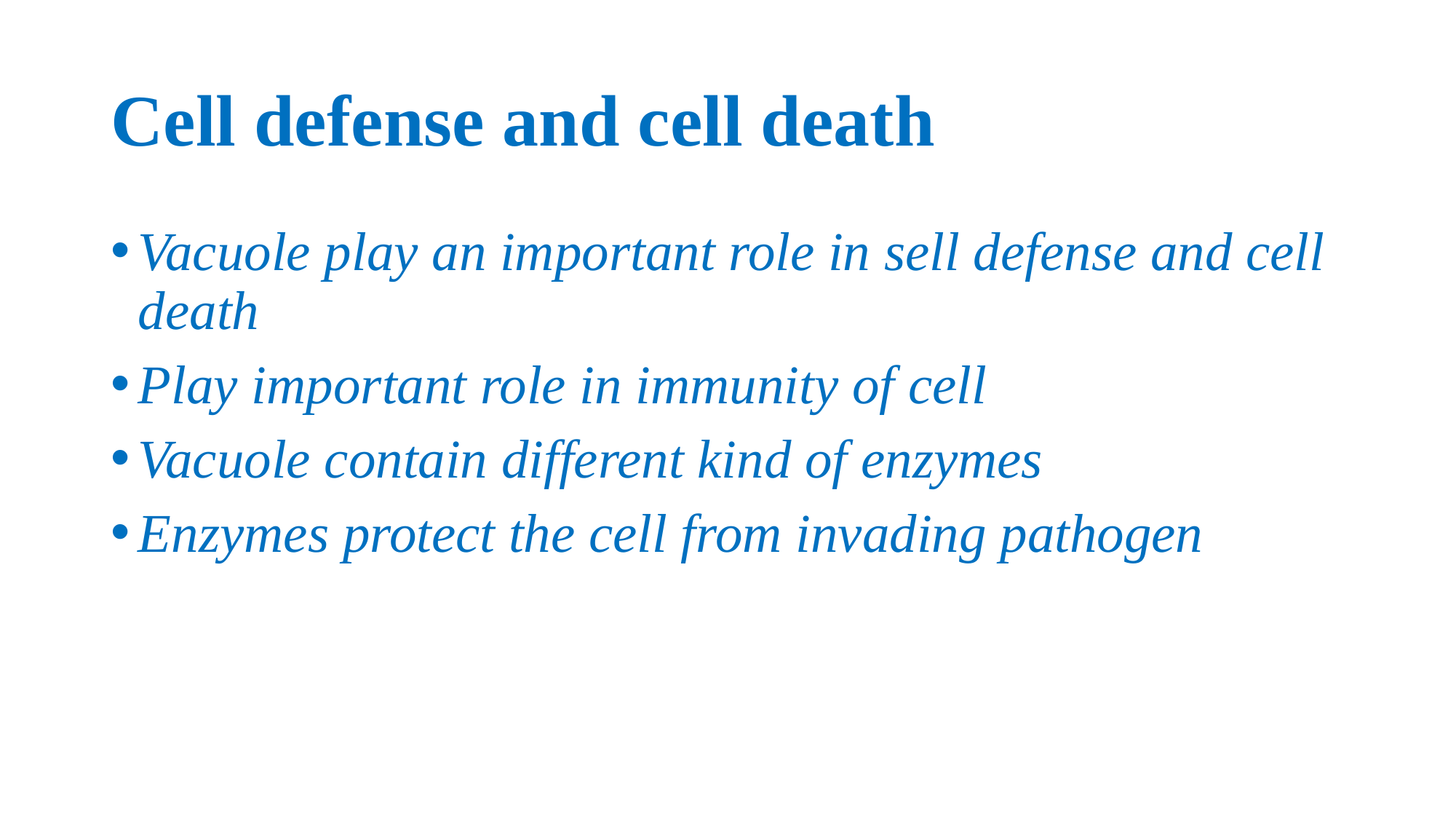

# Cell defense and cell death
Vacuole play an important role in sell defense and cell death
Play important role in immunity of cell
Vacuole contain different kind of enzymes
Enzymes protect the cell from invading pathogen